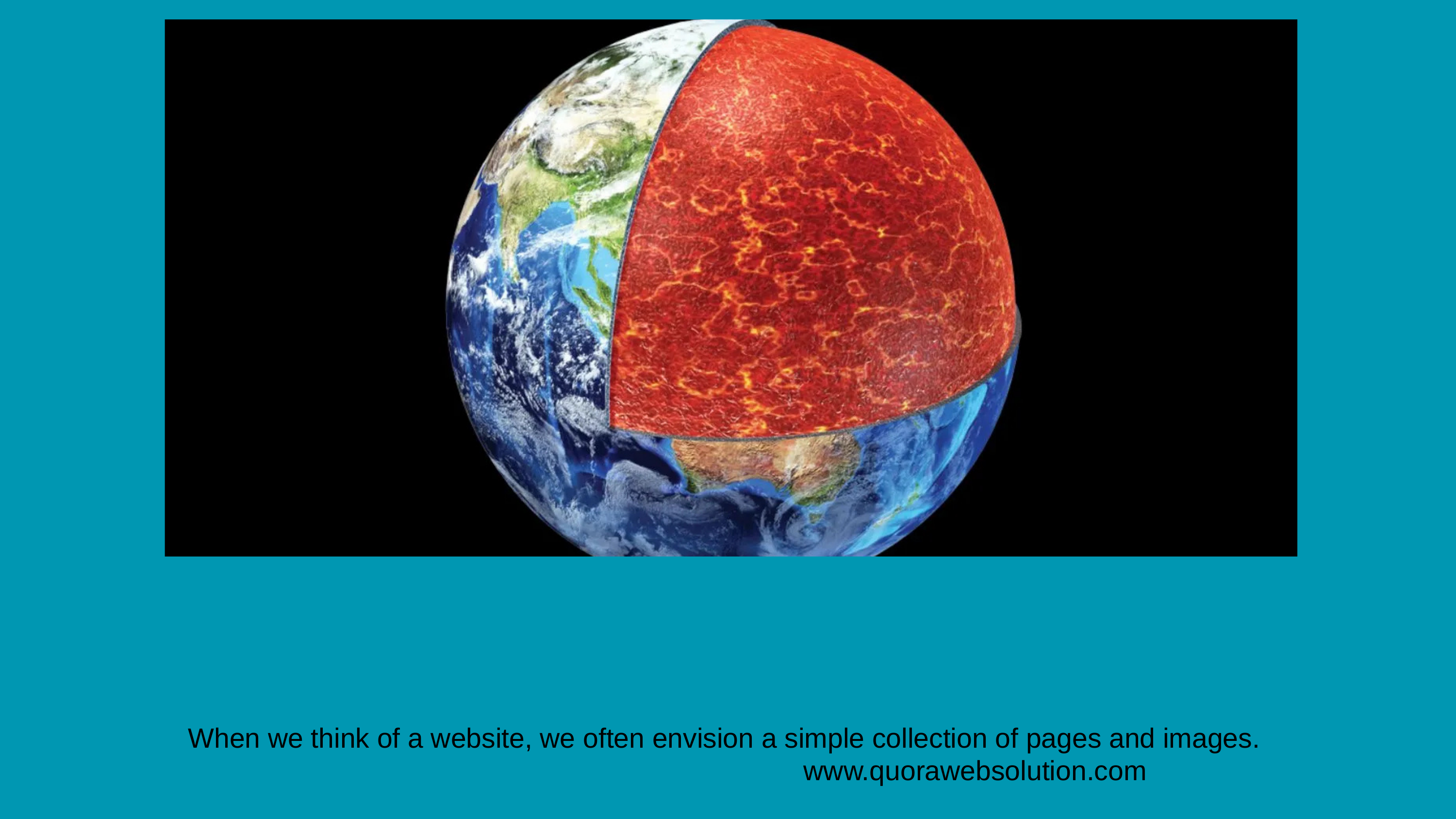

When we think of a website, we often envision a simple collection of pages and images.
www.quorawebsolution.com